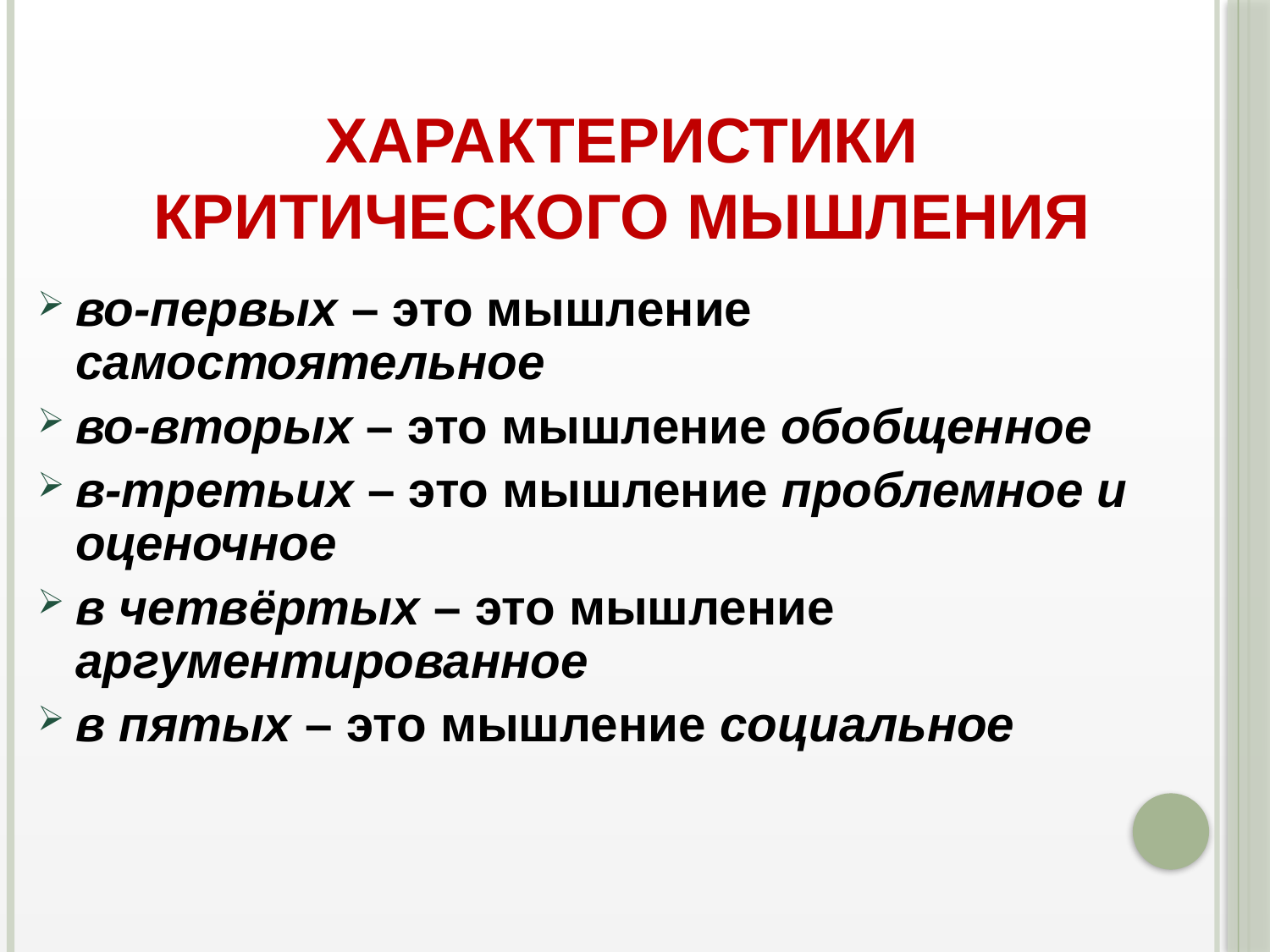

# ХАРАКТЕРИСТИКИ КРИТИЧЕСКОГО МЫШЛЕНИЯ
во-первых – это мышление самостоятельное
во-вторых – это мышление обобщенное
в-третьих – это мышление проблемное и оценочное
в четвёртых – это мышление аргументированное
в пятых – это мышление социальное